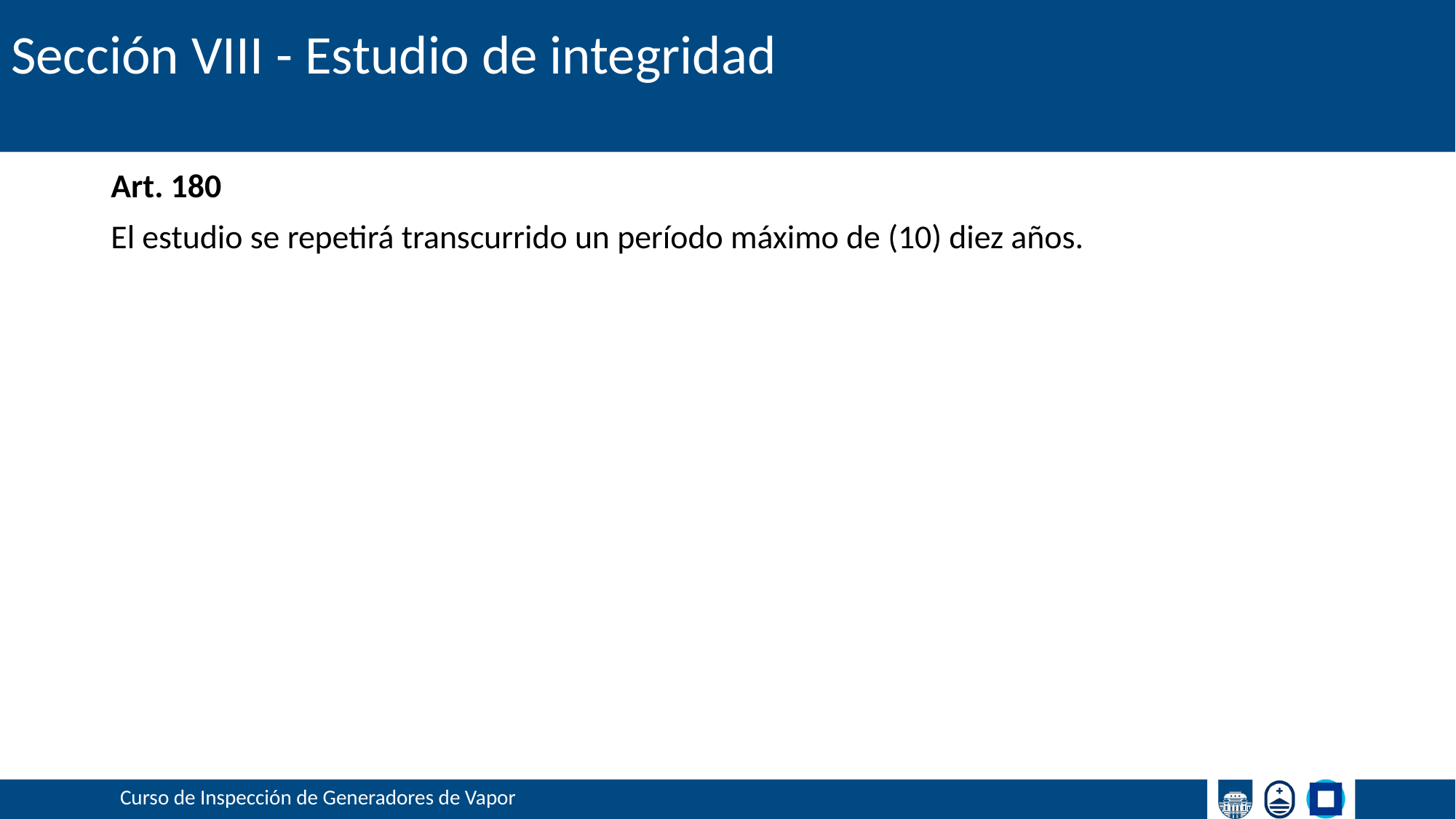

# Sección VIII - Estudio de integridad

Art. 180
El estudio se repetirá transcurrido un período máximo de (10) diez años.